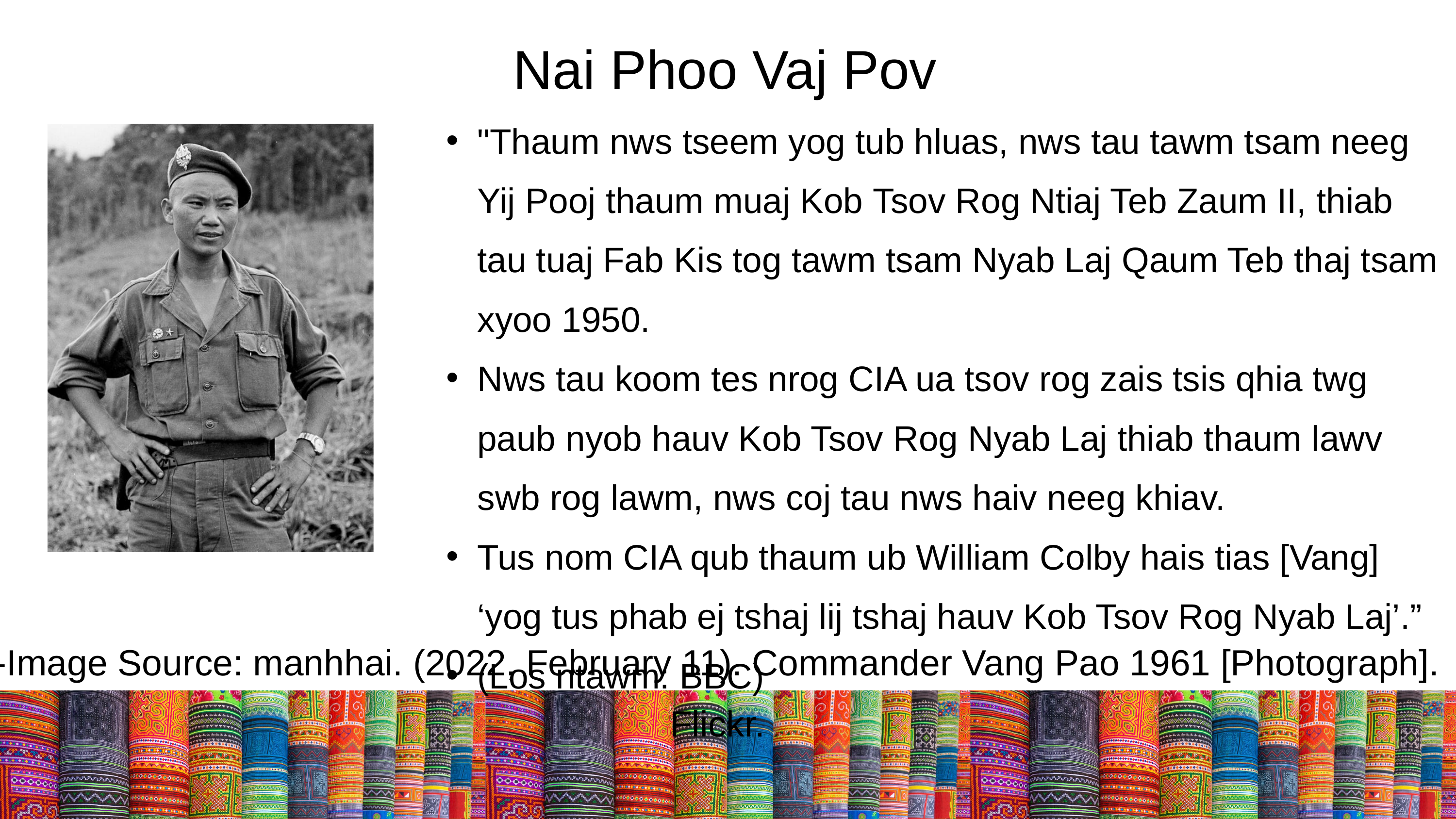

# Nai Phoo Vaj Pov
"Thaum nws tseem yog tub hluas, nws tau tawm tsam neeg Yij Pooj thaum muaj Kob Tsov Rog Ntiaj Teb Zaum II, thiab tau tuaj Fab Kis tog tawm tsam Nyab Laj Qaum Teb thaj tsam xyoo 1950.
Nws tau koom tes nrog CIA ua tsov rog zais tsis qhia twg paub nyob hauv Kob Tsov Rog Nyab Laj thiab thaum lawv swb rog lawm, nws coj tau nws haiv neeg khiav.
Tus nom CIA qub thaum ub William Colby hais tias [Vang] ‘yog tus phab ej tshaj lij tshaj hauv Kob Tsov Rog Nyab Laj’.”
(Los ntawm: BBC)

-Image Source: manhhai. (2022, February 11). Commander Vang Pao 1961 [Photograph]. Flickr.